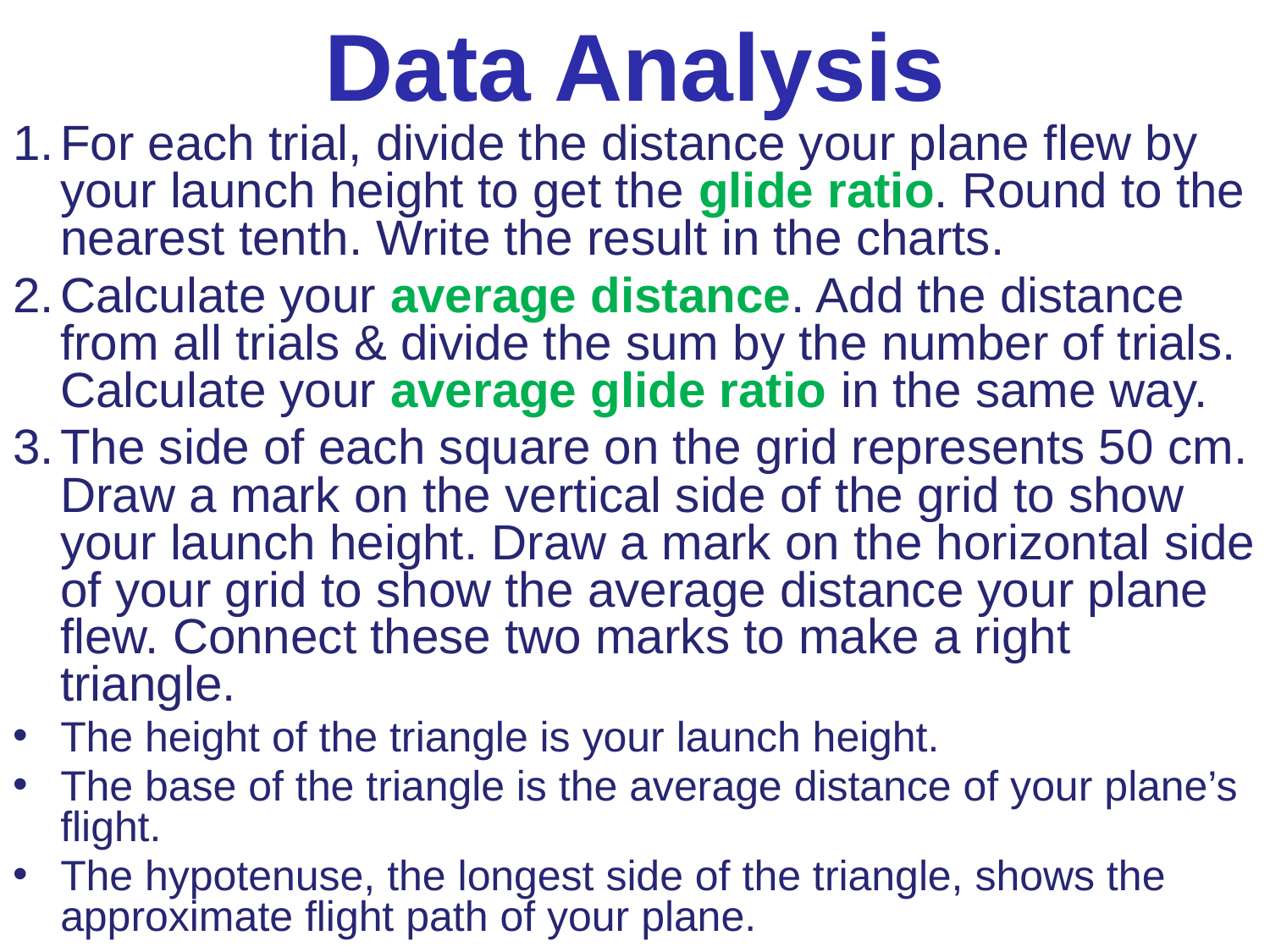

Data Analysis
For each trial, divide the distance your plane flew by your launch height to get the glide ratio. Round to the nearest tenth. Write the result in the charts.
Calculate your average distance. Add the distance from all trials & divide the sum by the number of trials. Calculate your average glide ratio in the same way.
The side of each square on the grid represents 50 cm. Draw a mark on the vertical side of the grid to show your launch height. Draw a mark on the horizontal side of your grid to show the average distance your plane flew. Connect these two marks to make a right triangle.
The height of the triangle is your launch height.
The base of the triangle is the average distance of your plane’s flight.
The hypotenuse, the longest side of the triangle, shows the approximate flight path of your plane.